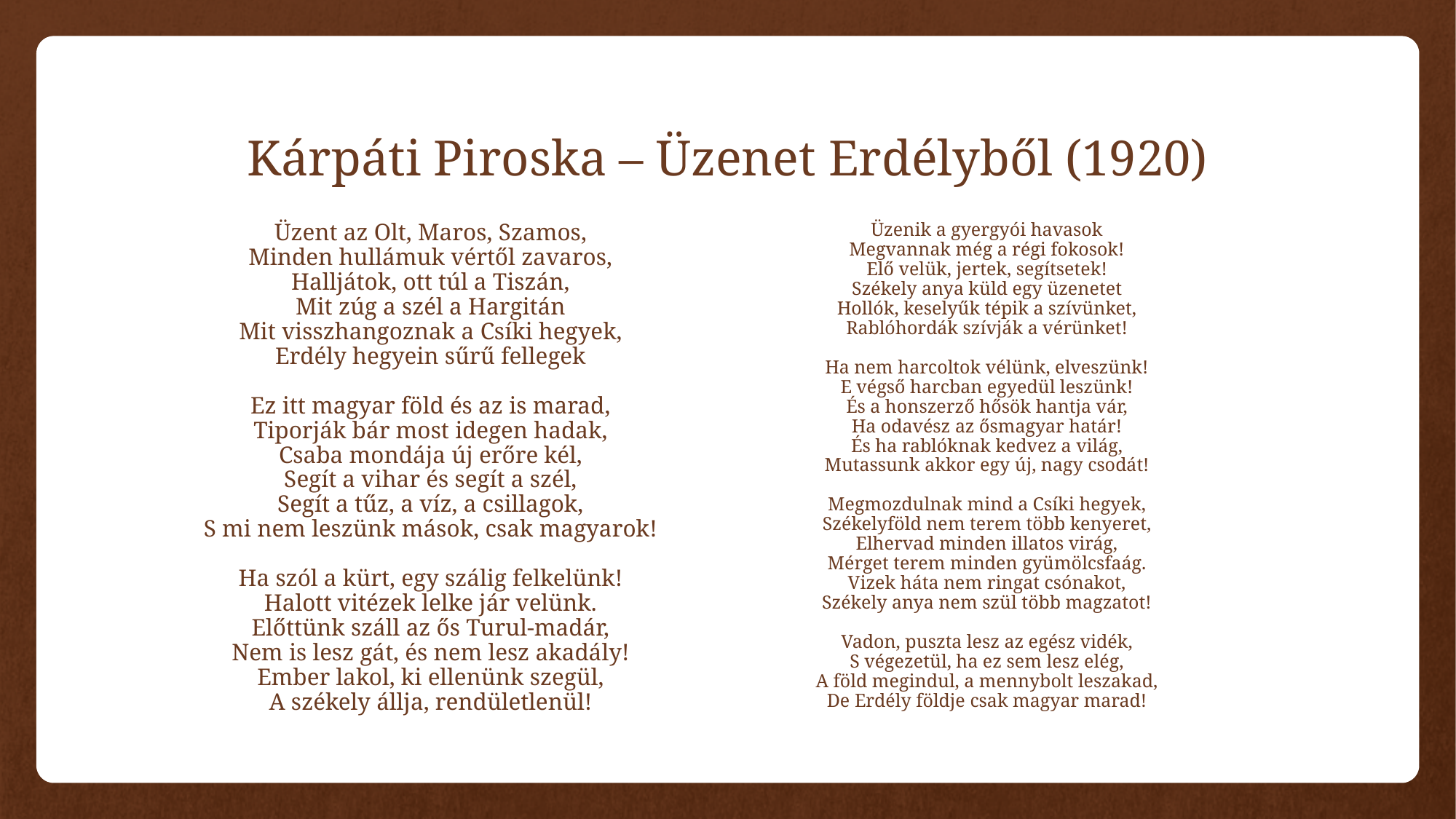

# Kárpáti Piroska – Üzenet Erdélyből (1920)
Üzent az Olt, Maros, Szamos,
Minden hullámuk vértől zavaros,
Halljátok, ott túl a Tiszán,
Mit zúg a szél a Hargitán
Mit visszhangoznak a Csíki hegyek,
Erdély hegyein sűrű fellegek
Ez itt magyar föld és az is marad,
Tiporják bár most idegen hadak,
Csaba mondája új erőre kél,
Segít a vihar és segít a szél,
Segít a tűz, a víz, a csillagok,
S mi nem leszünk mások, csak magyarok!
Ha szól a kürt, egy szálig felkelünk!
Halott vitézek lelke jár velünk.
Előttünk száll az ős Turul-madár,
Nem is lesz gát, és nem lesz akadály!
Ember lakol, ki ellenünk szegül,
A székely állja, rendületlenül!
Üzenik a gyergyói havasok
Megvannak még a régi fokosok!
Elő velük, jertek, segítsetek!
Székely anya küld egy üzenetet
Hollók, keselyűk tépik a szívünket,
Rablóhordák szívják a vérünket!
Ha nem harcoltok vélünk, elveszünk!
E végső harcban egyedül leszünk!
És a honszerző hősök hantja vár,
Ha odavész az ősmagyar határ!
És ha rablóknak kedvez a világ,
Mutassunk akkor egy új, nagy csodát!
Megmozdulnak mind a Csíki hegyek,
Székelyföld nem terem több kenyeret,
Elhervad minden illatos virág,
Mérget terem minden gyümölcsfaág.
Vizek háta nem ringat csónakot,
Székely anya nem szül több magzatot!
Vadon, puszta lesz az egész vidék,
S végezetül, ha ez sem lesz elég,
A föld megindul, a mennybolt leszakad,
De Erdély földje csak magyar marad!